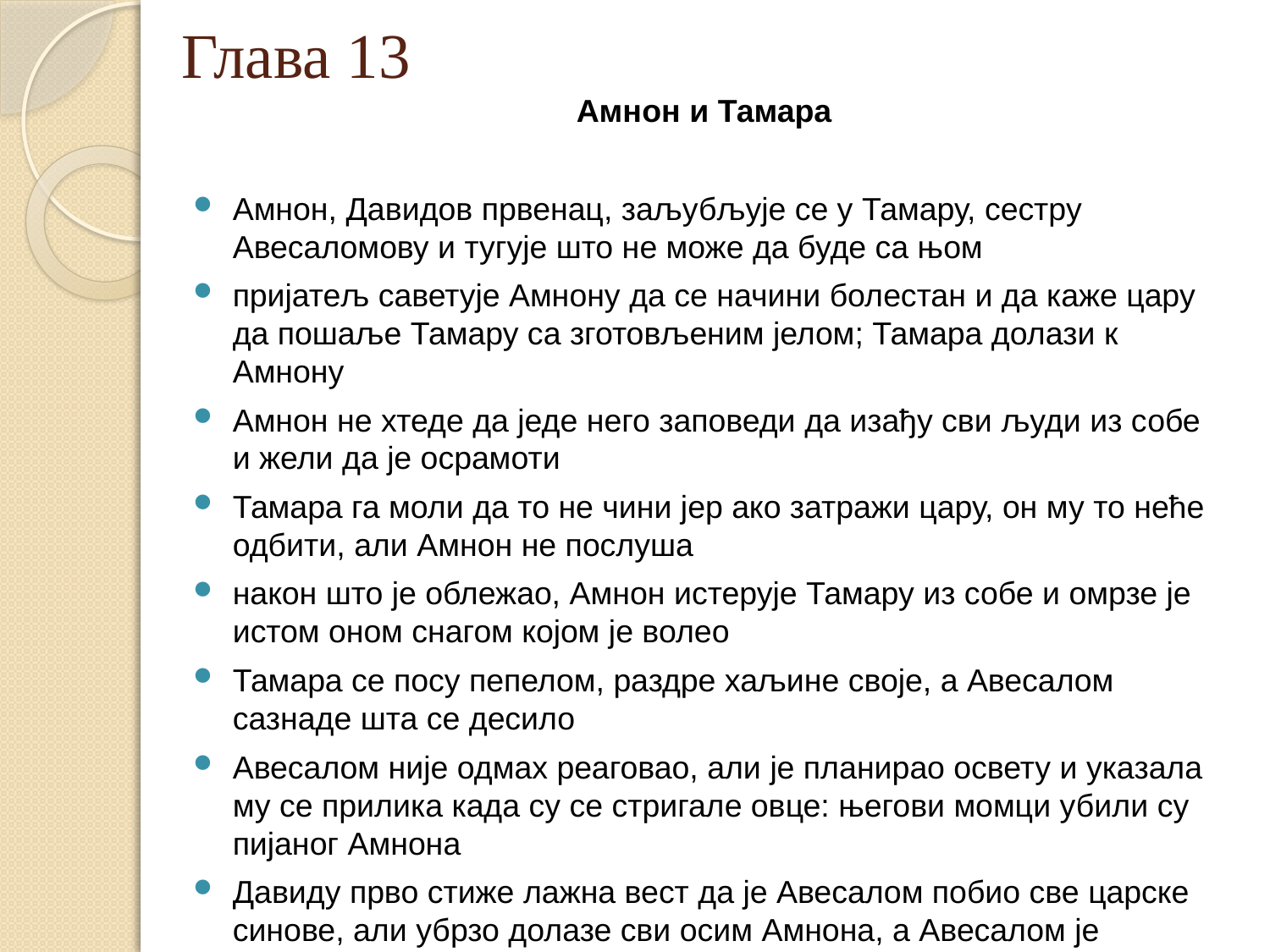

# Глава 13
Амнон и Тамара

Амнон, Давидов првенац, заљубљује се у Тамару, сестру Авесаломову и тугује што не може да буде са њом
пријатељ саветује Амнону да се начини болестан и да каже цару да пошаље Тамару са зготовљеним јелом; Тамара долази к Амнону
Амнон не хтеде да једе него заповеди да изађу сви људи из собе и жели да је осрамоти
Тамара га моли да то не чини јер ако затражи цару, он му то неће одбити, али Амнон не послуша
након што је облежао, Амнон истерује Тамару из собе и омрзе је истом оном снагом којом је волео
Тамара се посу пепелом, раздре хаљине своје, а Авесалом сазнаде шта се десило
Авесалом није одмах реаговао, али је планирао освету и указала му се прилика када су се стригале овце: његови момци убили су пијаног Амнона
Давиду прво стиже лажна вест да је Авесалом побио све царске синове, али убрзо долазе сви осим Амнона, а Авесалом је побегао к цару Гесурском